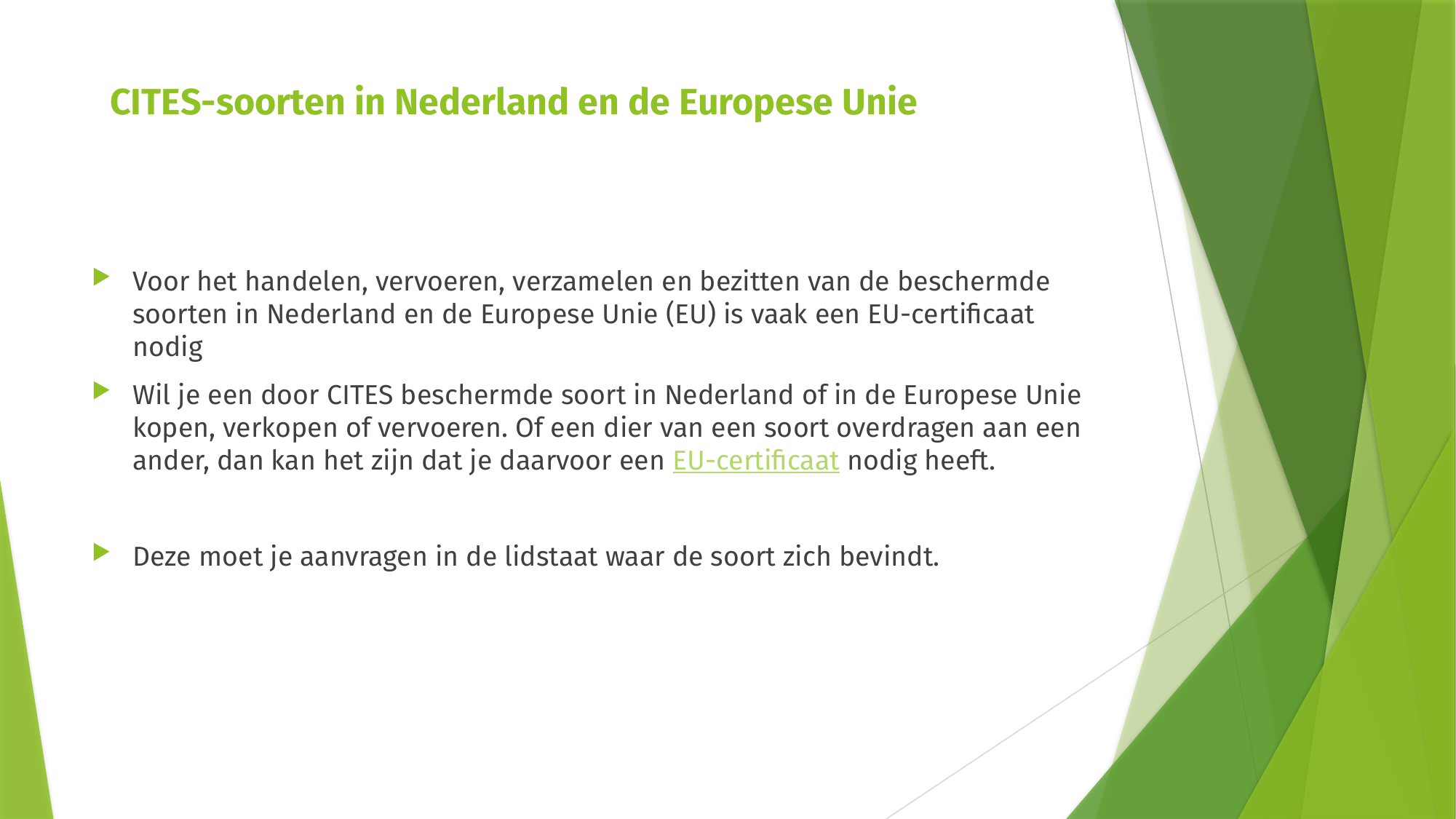

# CITES-soorten in Nederland en de Europese Unie
Voor het handelen, vervoeren, verzamelen en bezitten van de beschermde soorten in Nederland en de Europese Unie (EU) is vaak een EU-certificaat nodig
Wil je een door CITES beschermde soort in Nederland of in de Europese Unie kopen, verkopen of vervoeren. Of een dier van een soort overdragen aan een ander, dan kan het zijn dat je daarvoor een EU-certificaat nodig heeft.

Deze moet je aanvragen in de lidstaat waar de soort zich bevindt.